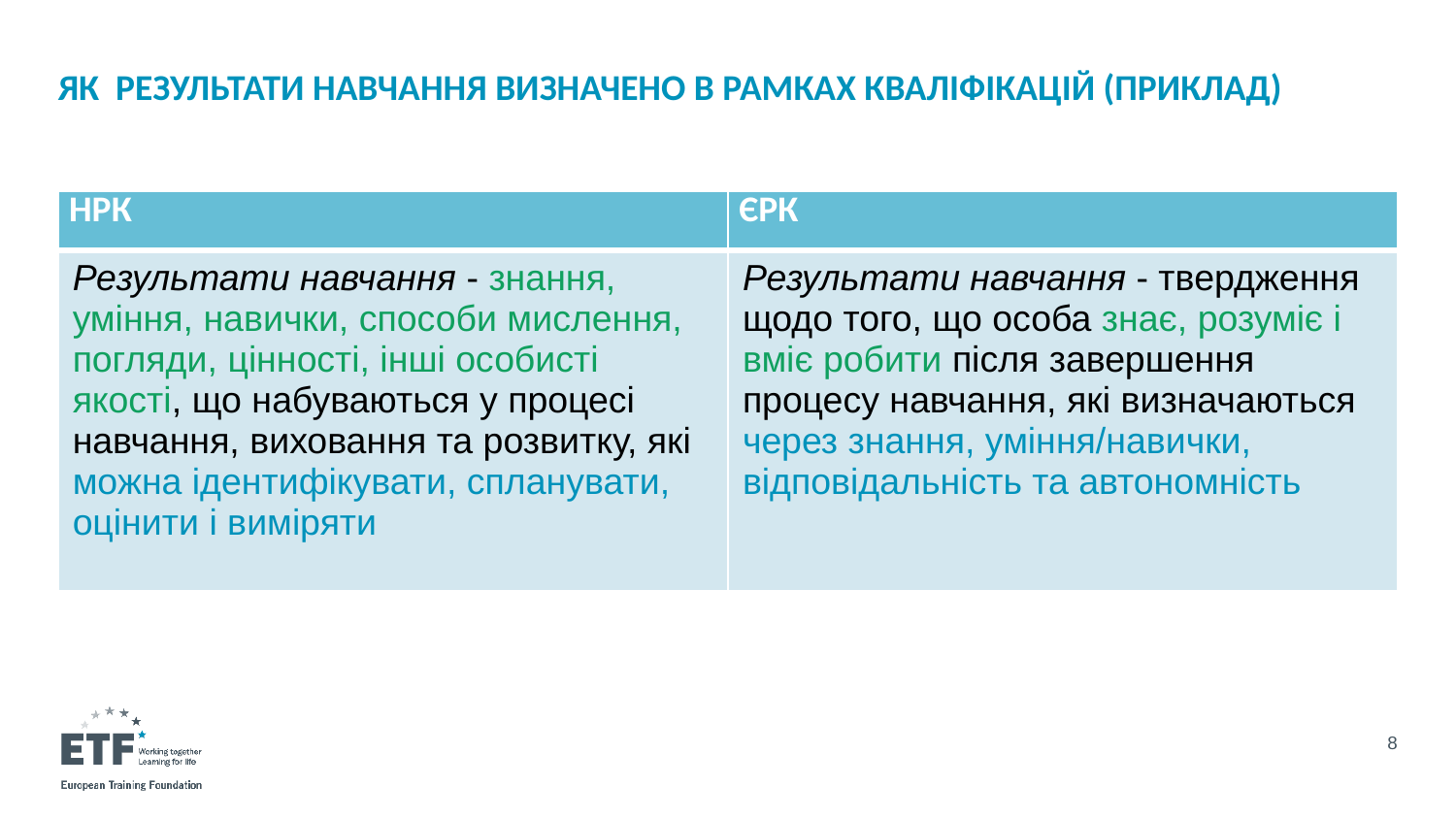

# Як  результати навчання визначено в Рамках кваліфікацій (приклад)
| НРК | ЄРК |
| --- | --- |
| Результати навчання - знання, уміння, навички, способи мислення, погляди, цінності, інші особисті якості, що набуваються у процесі навчання, виховання та розвитку, які можна ідентифікувати, спланувати, оцінити і виміряти | Результати навчання - твердження щодо того, що особа знає, розуміє і вміє робити після завершення процесу навчання, які визначаються через знання, уміння/навички, відповідальність та автономність |
8